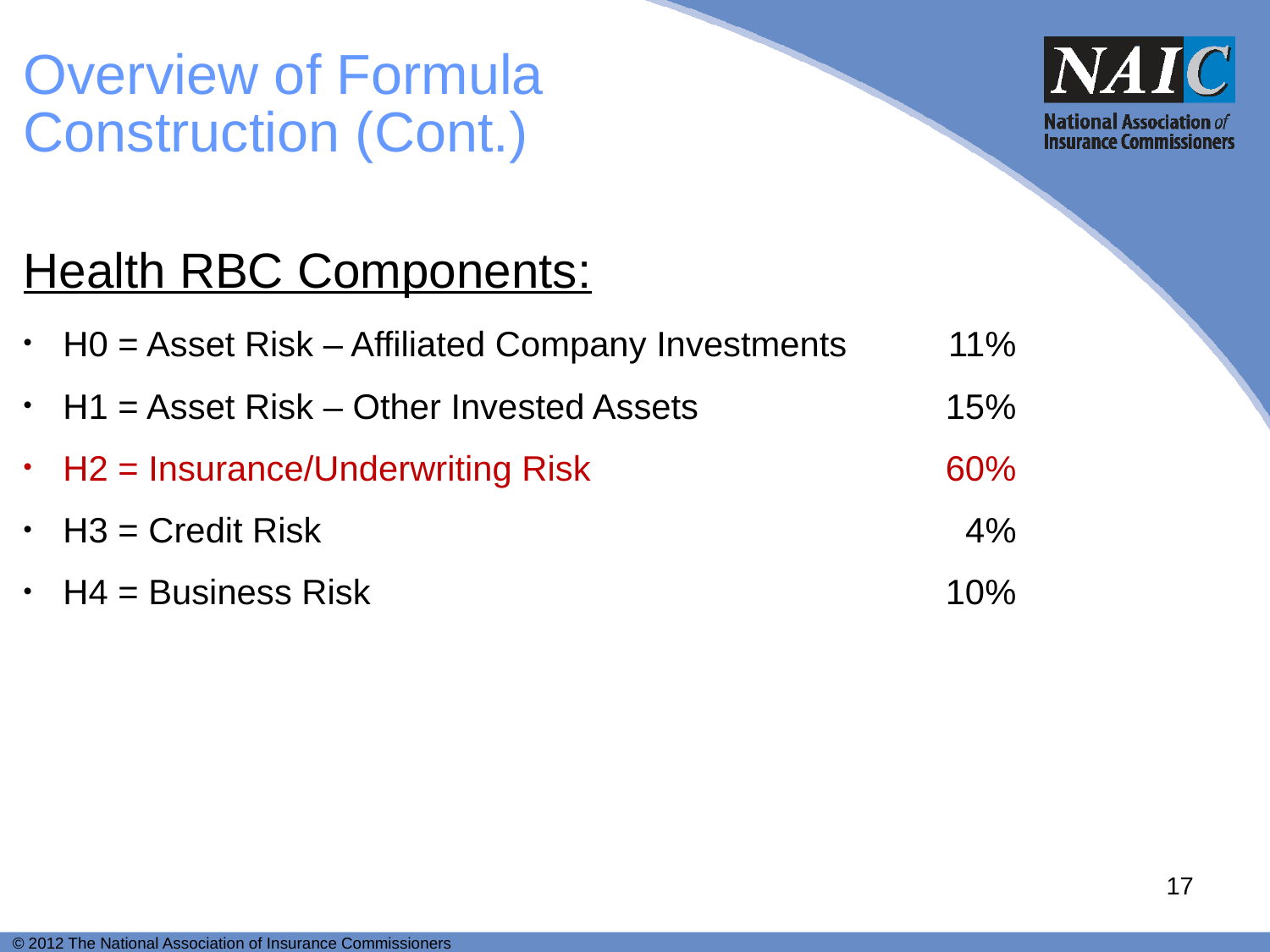

# Overview of Formula Construction (Cont.)
Health RBC Components:

H0 = Asset Risk – Affiliated Company Investments 	11%
H1 = Asset Risk – Other Invested Assets	15%
H2 = Insurance/Underwriting Risk	60%
H3 = Credit Risk	4%
H4 = Business Risk	10%
17